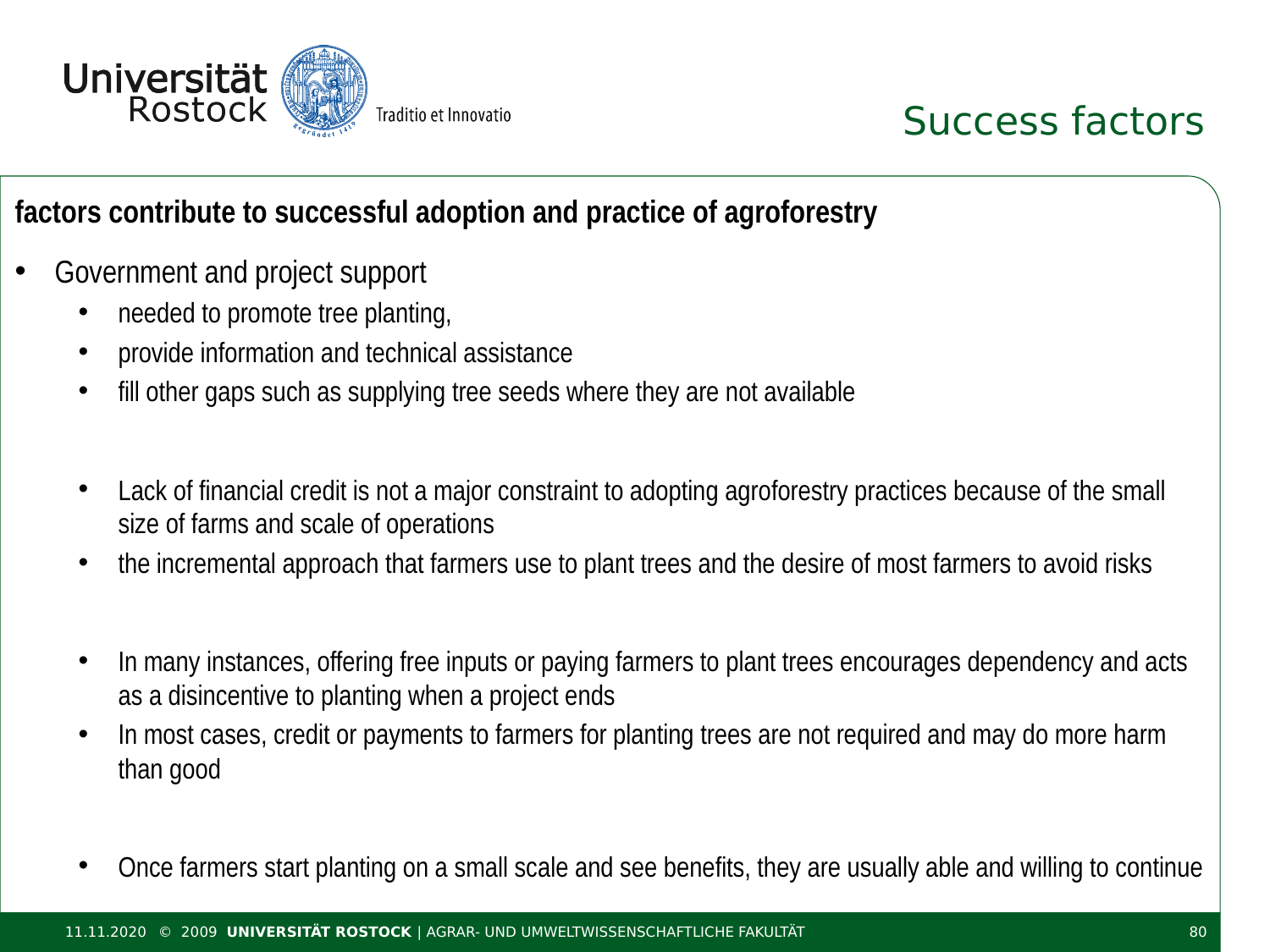

# Success factors
factors contribute to successful adoption and practice of agroforestry

Government and project support
needed to promote tree planting,
provide information and technical assistance
fill other gaps such as supplying tree seeds where they are not available

Lack of financial credit is not a major constraint to adopting agroforestry practices because of the small size of farms and scale of operations
the incremental approach that farmers use to plant trees and the desire of most farmers to avoid risks

In many instances, offering free inputs or paying farmers to plant trees encourages dependency and acts as a disincentive to planting when a project ends
In most cases, credit or payments to farmers for planting trees are not required and may do more harm than good

Once farmers start planting on a small scale and see benefits, they are usually able and willing to continue

11.11.2020
©  2009  UNIVERSITÄT ROSTOCK | Agrar- und Umweltwissenschaftliche Fakultät
80